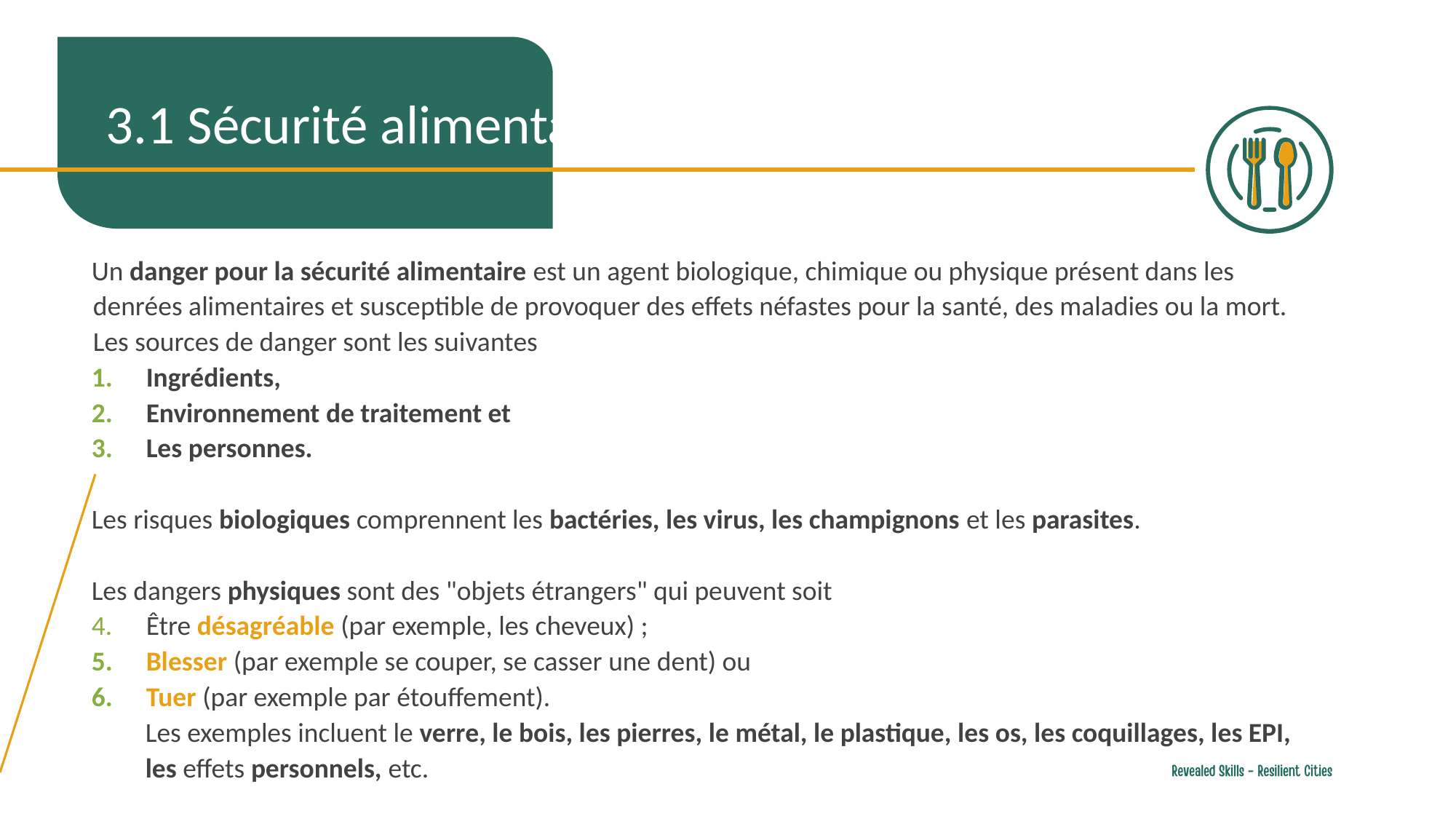

3.1 Sécurité alimentaire

Un danger pour la sécurité alimentaire est un agent biologique, chimique ou physique présent dans les denrées alimentaires et susceptible de provoquer des effets néfastes pour la santé, des maladies ou la mort. Les sources de danger sont les suivantes
Ingrédients,
Environnement de traitement et
Les personnes.

Les risques biologiques comprennent les bactéries, les virus, les champignons et les parasites.

Les dangers physiques sont des "objets étrangers" qui peuvent soit
Être désagréable (par exemple, les cheveux) ;
Blesser (par exemple se couper, se casser une dent) ou
Tuer (par exemple par étouffement).
	Les exemples incluent le verre, le bois, les pierres, le métal, le plastique, les os, les coquillages, les EPI, les effets personnels, etc.